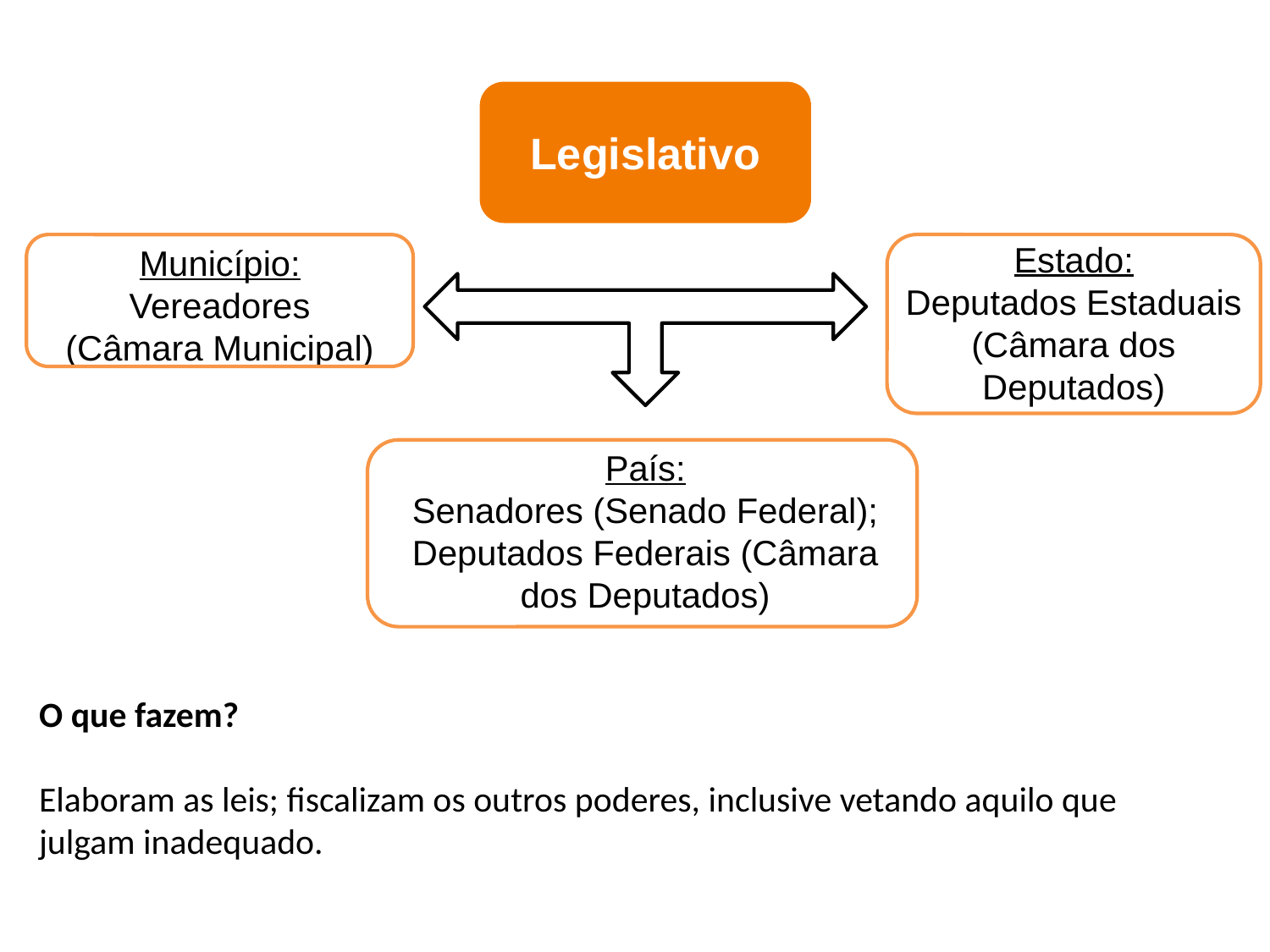

Legislativo
Estado:
Deputados Estaduais
(Câmara dos Deputados)
Município:
Vereadores
(Câmara Municipal)

País:
Senadores (Senado Federal);
Deputados Federais (Câmara dos Deputados)
O que fazem?

Elaboram as leis; fiscalizam os outros poderes, inclusive vetando aquilo que julgam inadequado.